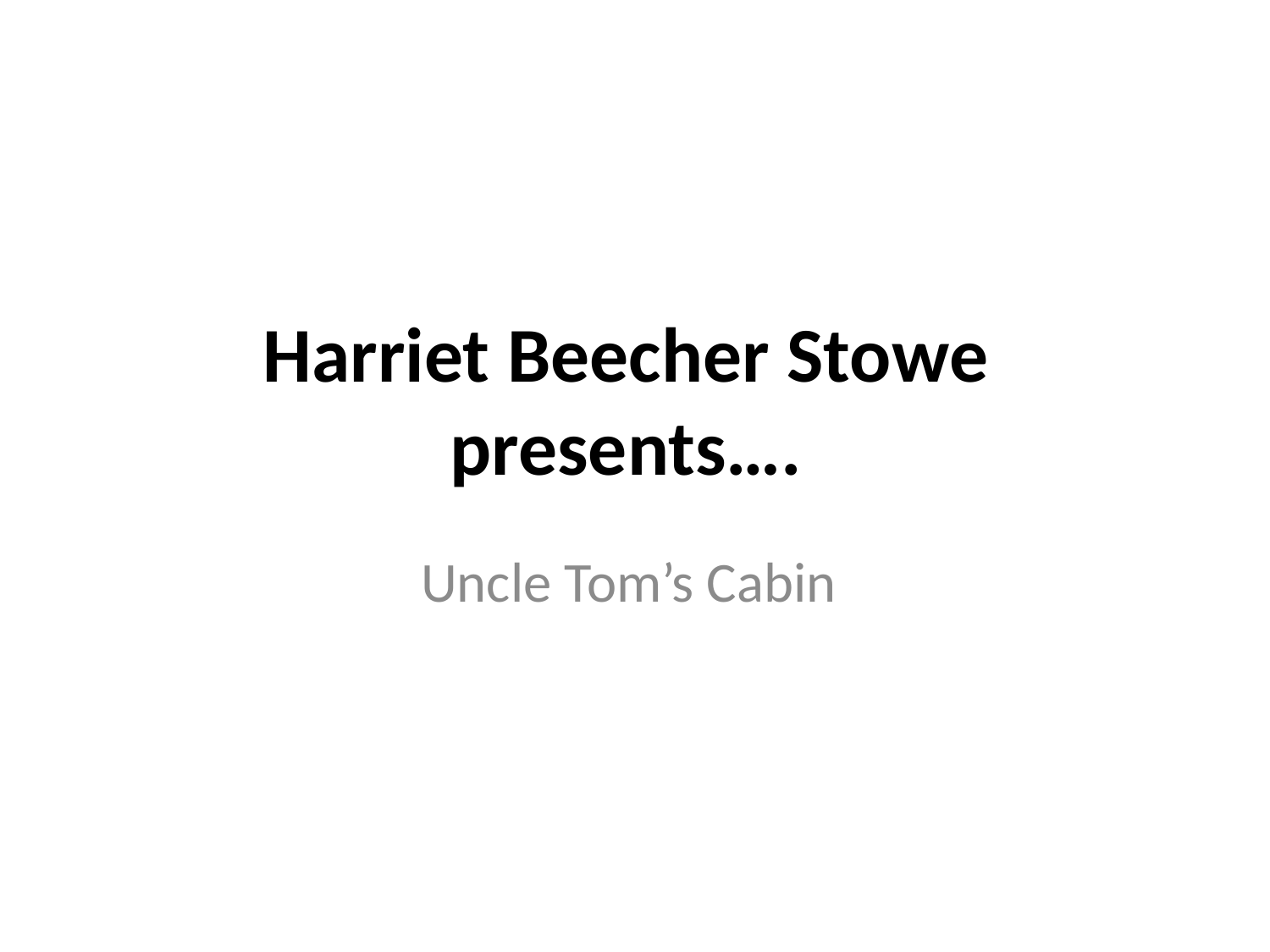

# Harriet Beecher Stowe presents….
Uncle Tom’s Cabin